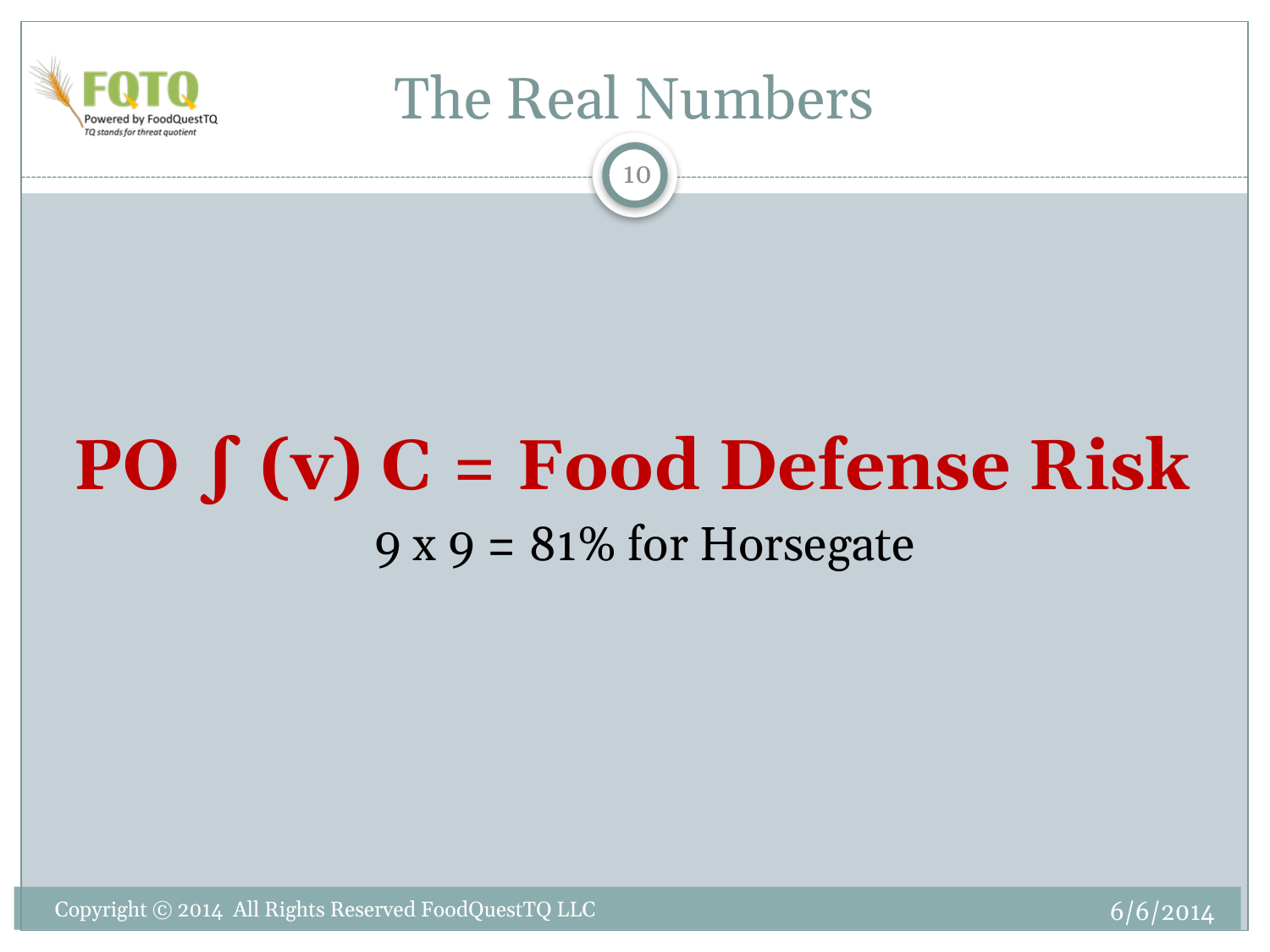

# The Real Numbers
10
PO ∫ (v) C = Food Defense Risk
                            9 x 9 = 81% for Horsegate

6/6/2014
Copyright © 2014  All Rights Reserved FoodQuestTQ LLC